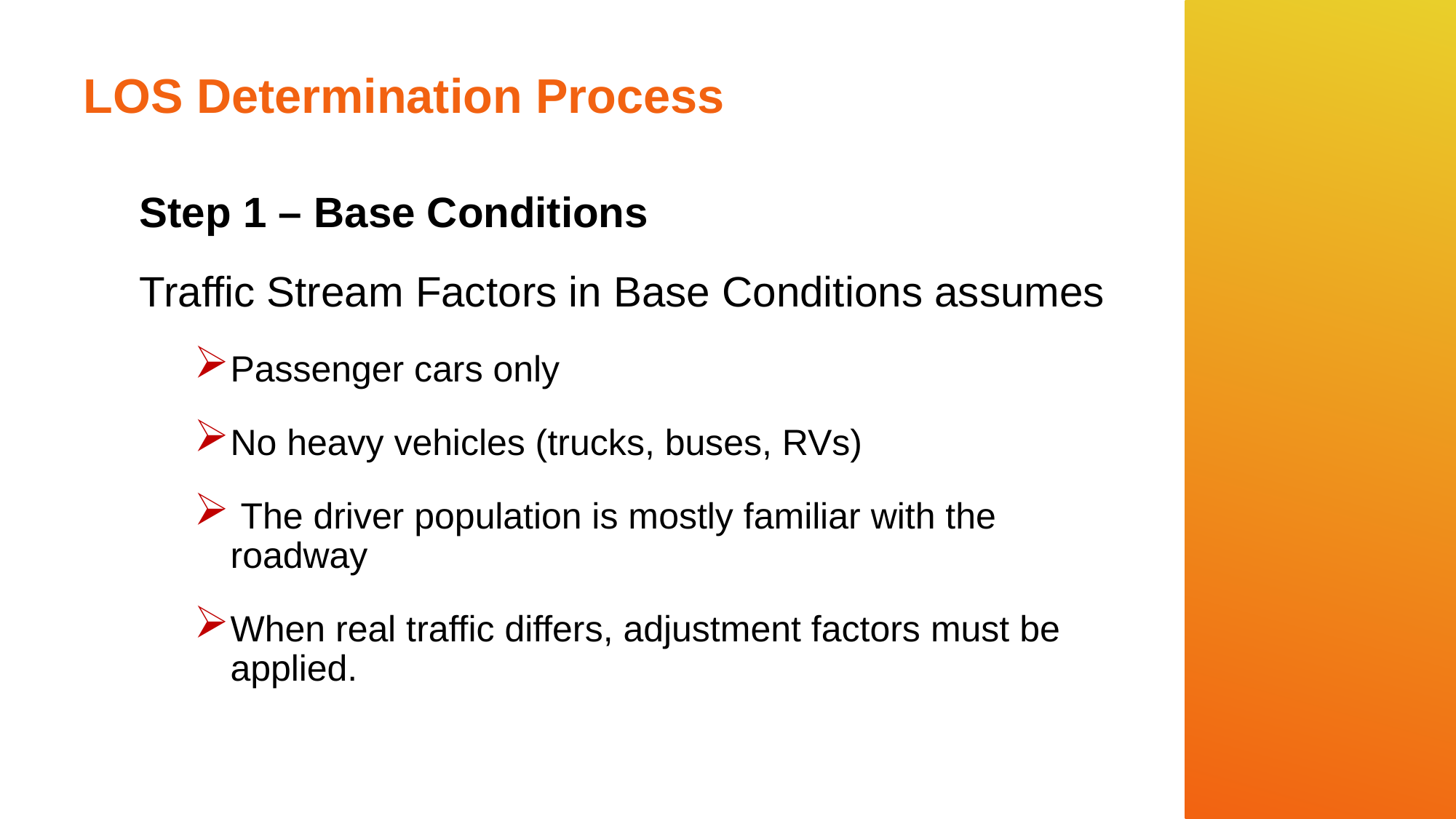

# LOS Determination Process
Step 1 – Base Conditions
Traffic Stream Factors in Base Conditions assumes
Passenger cars only
No heavy vehicles (trucks, buses, RVs)
 The driver population is mostly familiar with the roadway
When real traffic differs, adjustment factors must be applied.